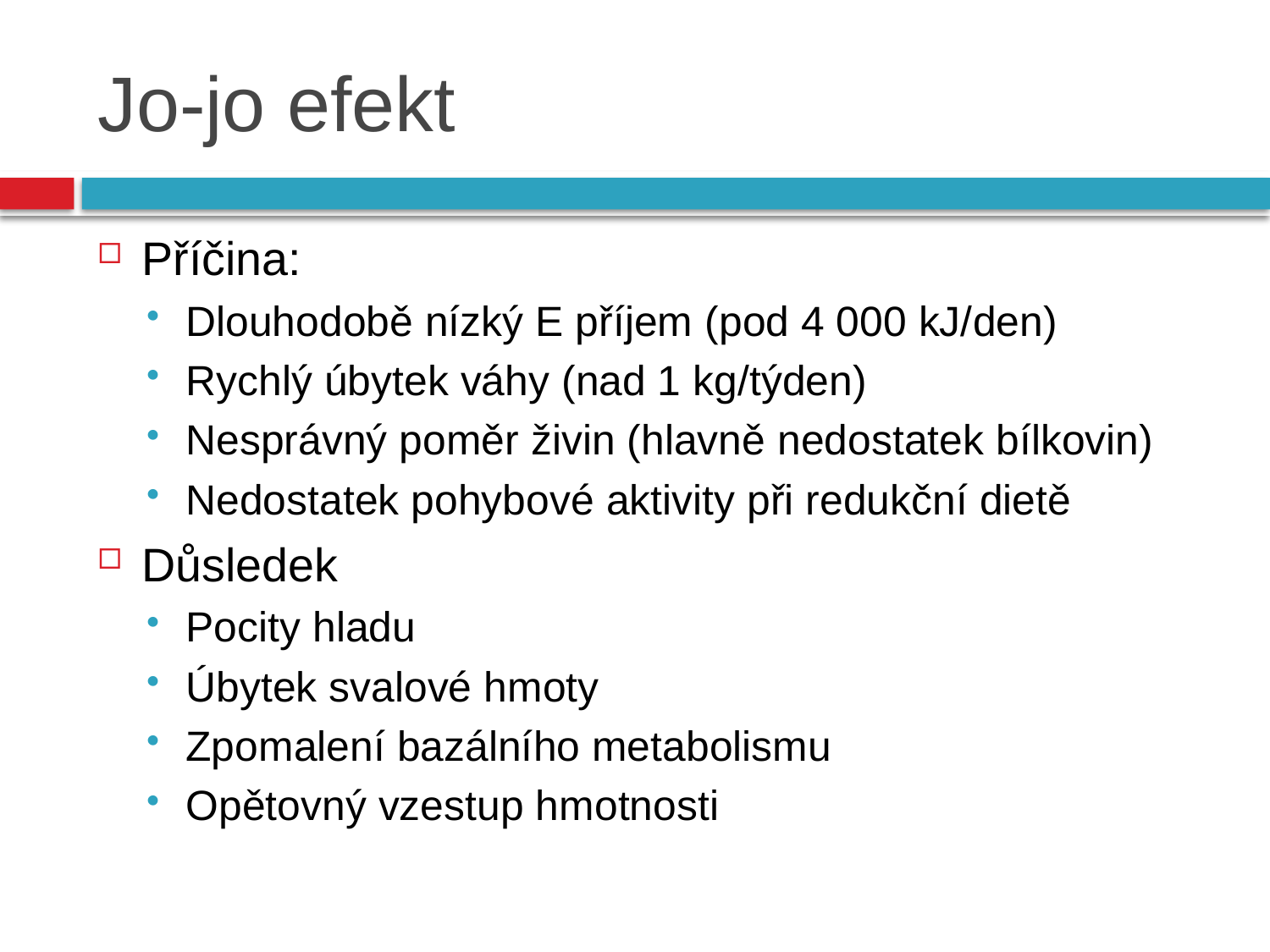

# Jo-jo efekt
Příčina:
Dlouhodobě nízký E příjem (pod 4 000 kJ/den)
Rychlý úbytek váhy (nad 1 kg/týden)
Nesprávný poměr živin (hlavně nedostatek bílkovin)
Nedostatek pohybové aktivity při redukční dietě
Důsledek
Pocity hladu
Úbytek svalové hmoty
Zpomalení bazálního metabolismu
Opětovný vzestup hmotnosti